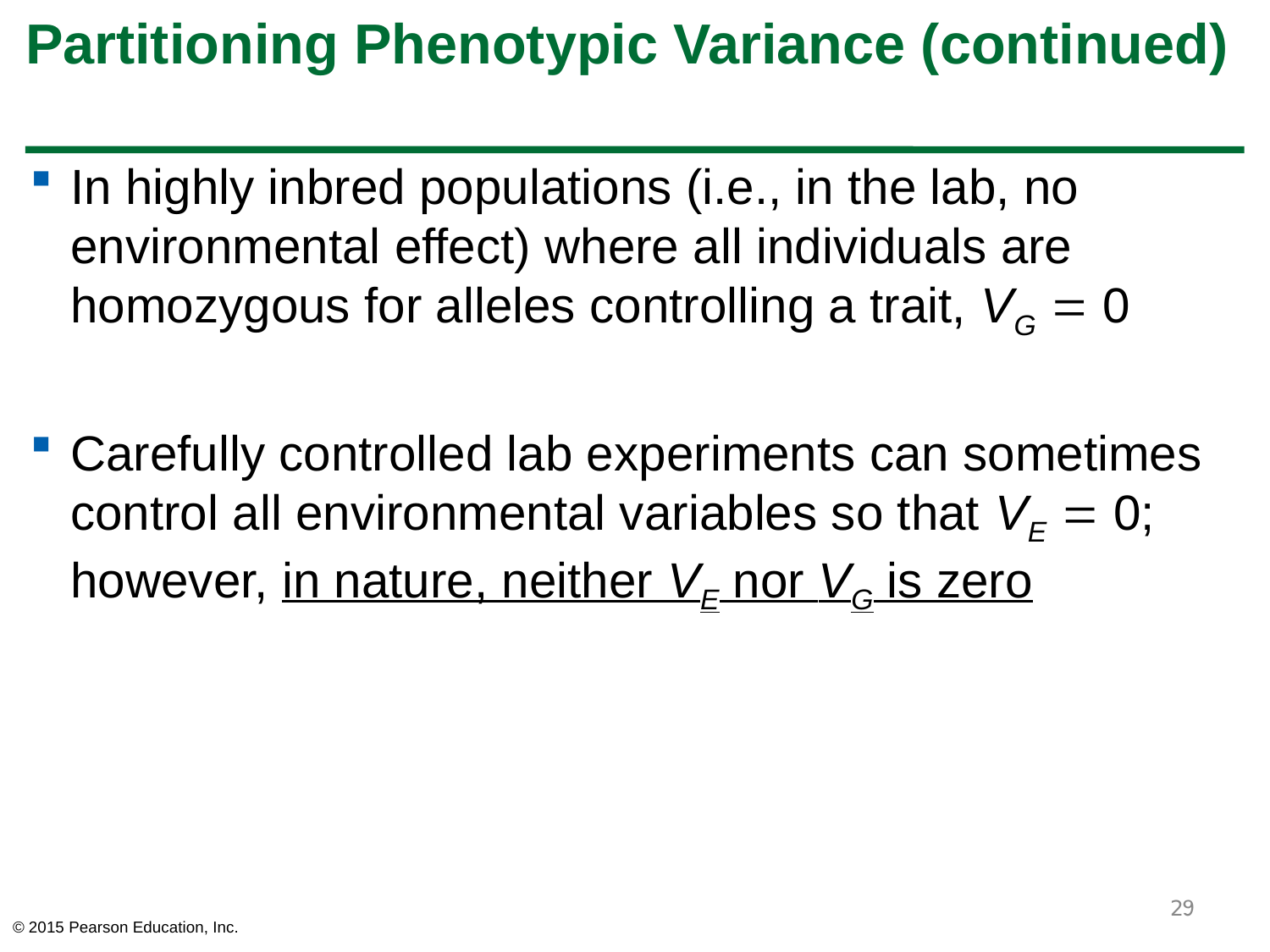

# Partitioning Phenotypic Variance (continued)
In highly inbred populations (i.e., in the lab, no environmental effect) where all individuals are homozygous for alleles controlling a trait, VG = 0

Carefully controlled lab experiments can sometimes control all environmental variables so that VE = 0; however, in nature, neither VE nor VG is zero
29
© 2015 Pearson Education, Inc.